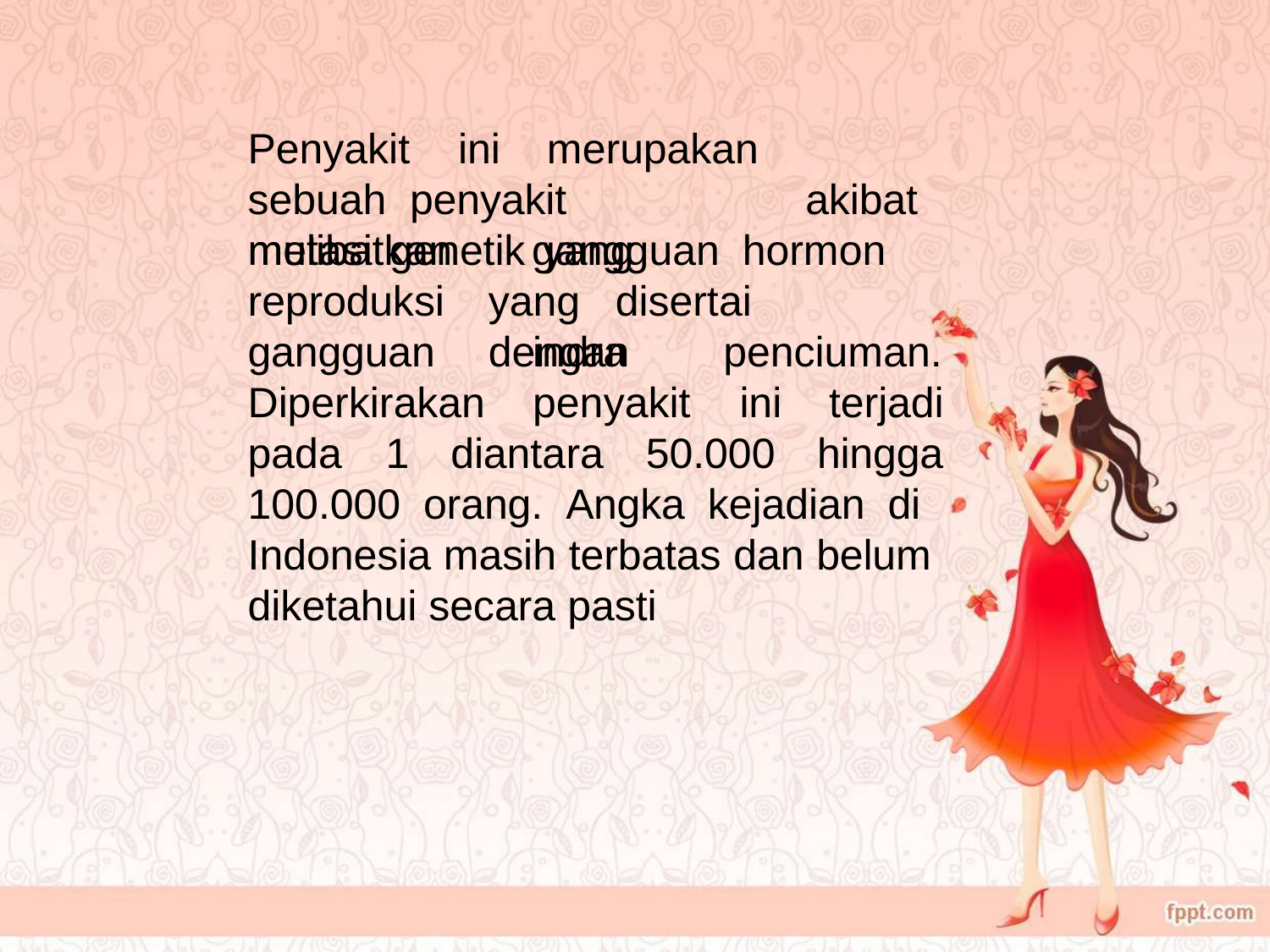

Penyakit		ini	merupakan	sebuah  penyakit	akibat mutasi genetik yang
melibatkan  reproduksi  gangguan  Diperkirakan
gangguan	hormon  yang	disertai	 dengan
indra  penyakit
penciuman.
ini	terjadi
hingga
pada	1	diantara	50.000
100.000 orang. Angka kejadian di  Indonesia masih terbatas dan belum  diketahui secara pasti